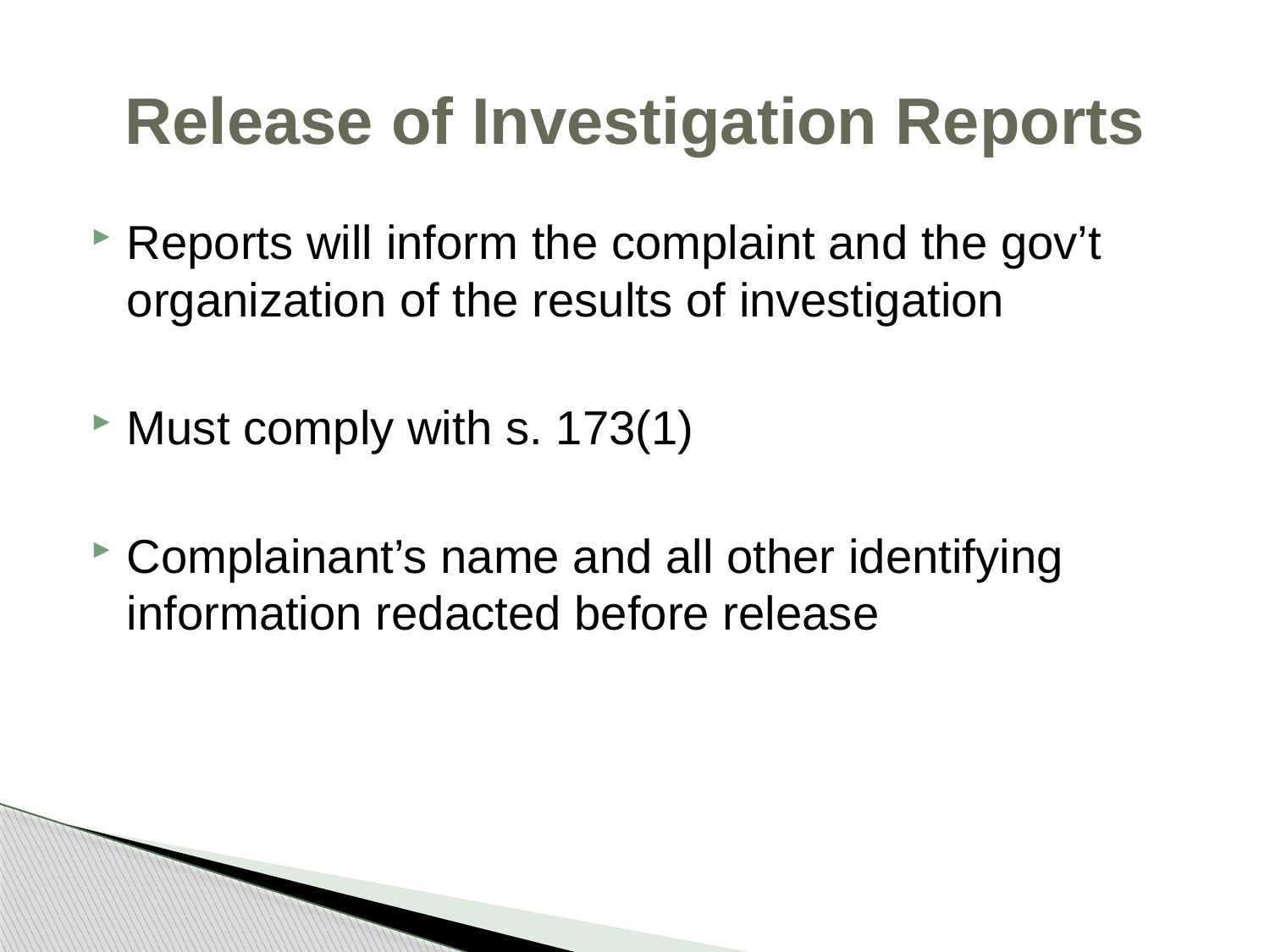

# Release of Investigation Reports
Reports will inform the complaint and the gov’t organization of the results of investigation

Must comply with s. 173(1)

Complainant’s name and all other identifying information redacted before release